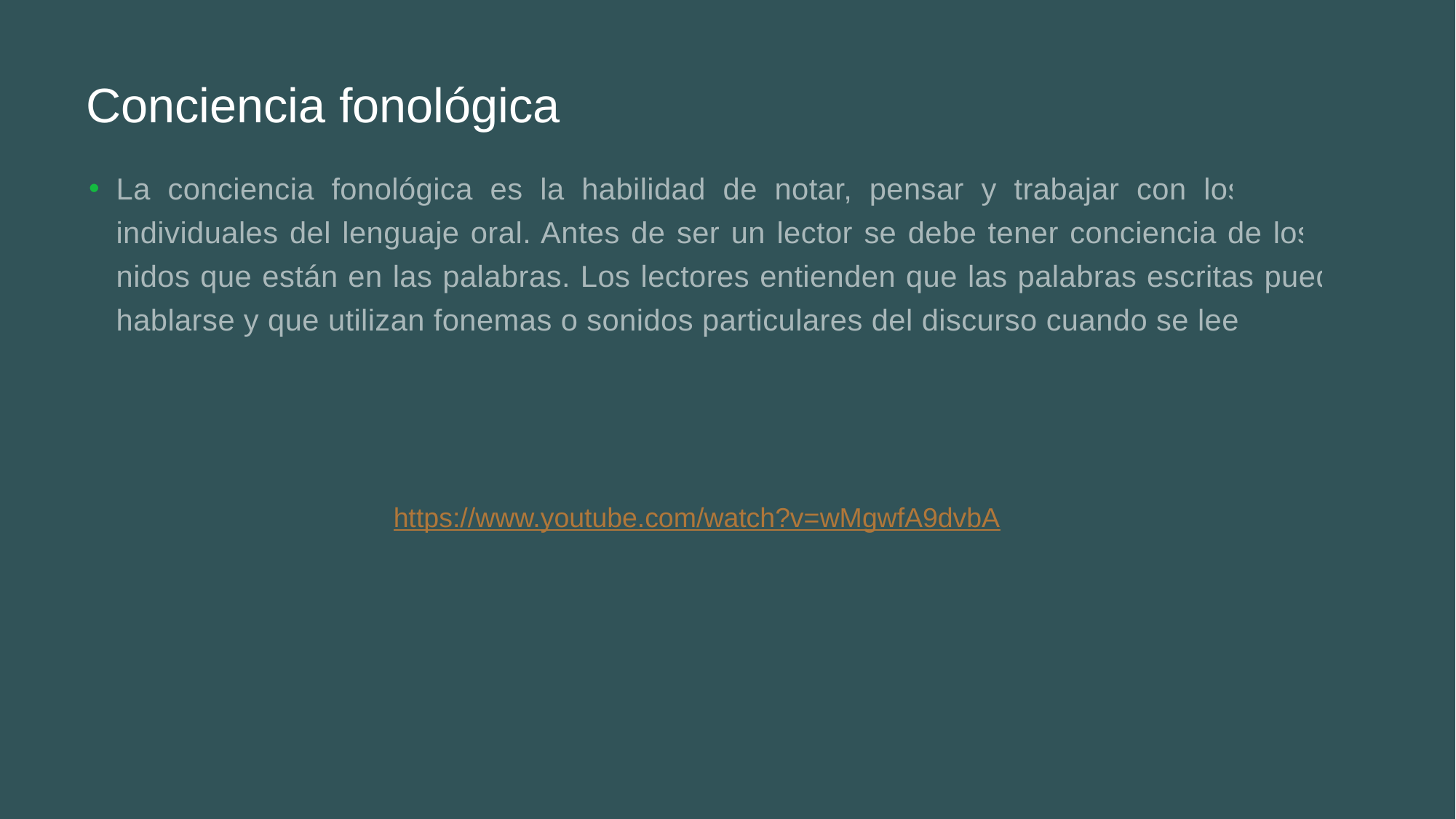

# Conciencia fonológica
La conciencia fonológica es la habilidad de notar, pensar y trabajar con los sonidos individuales del lenguaje oral. Antes de ser un lector se debe tener conciencia de los so- nidos que están en las palabras. Los lectores entienden que las palabras escritas pueden hablarse y que utilizan fonemas o sonidos particulares del discurso cuando se leen.

https://www.youtube.com/watch?v=wMgwfA9dvbA